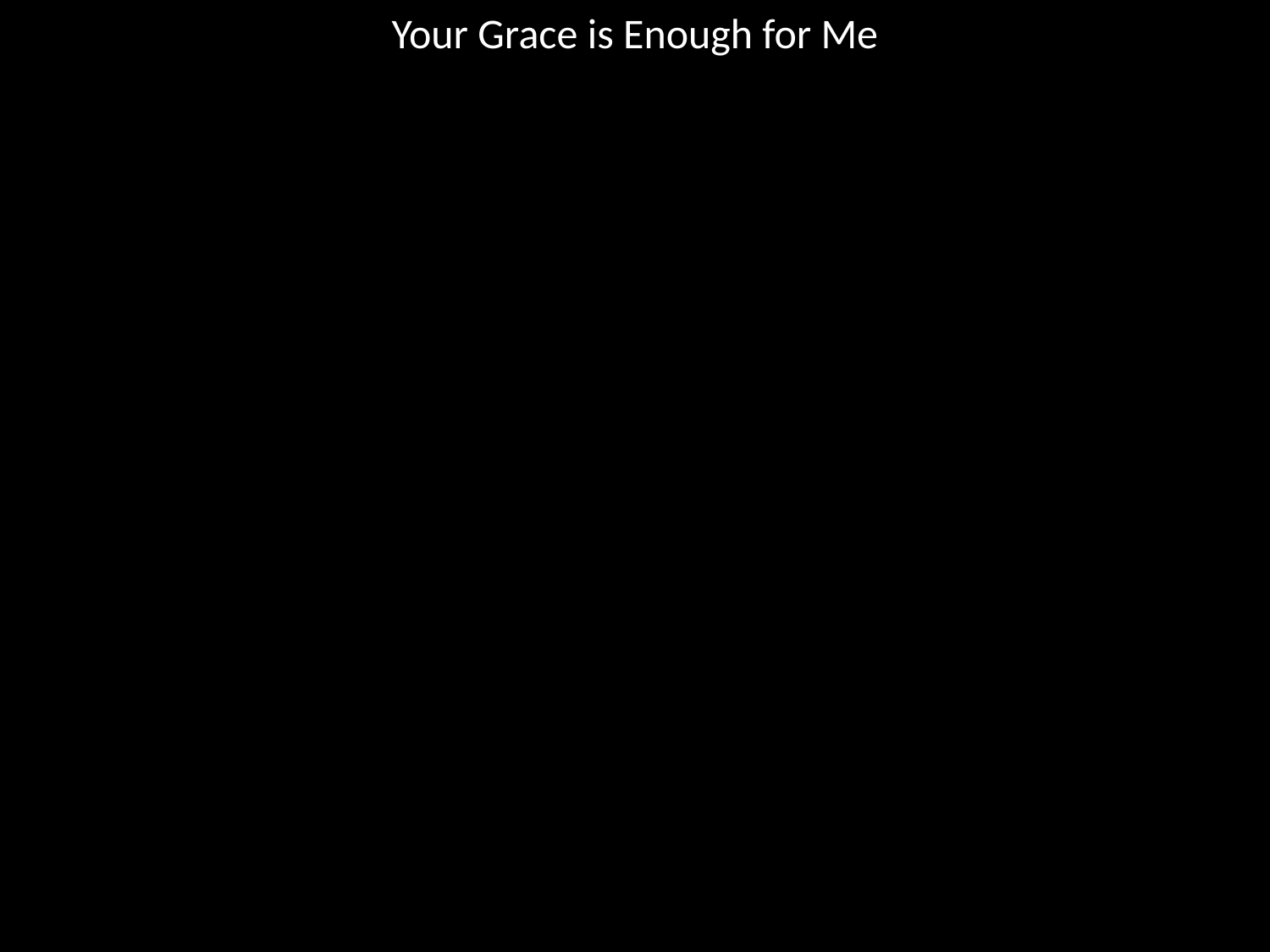

Your Grace is Enough for Me
#